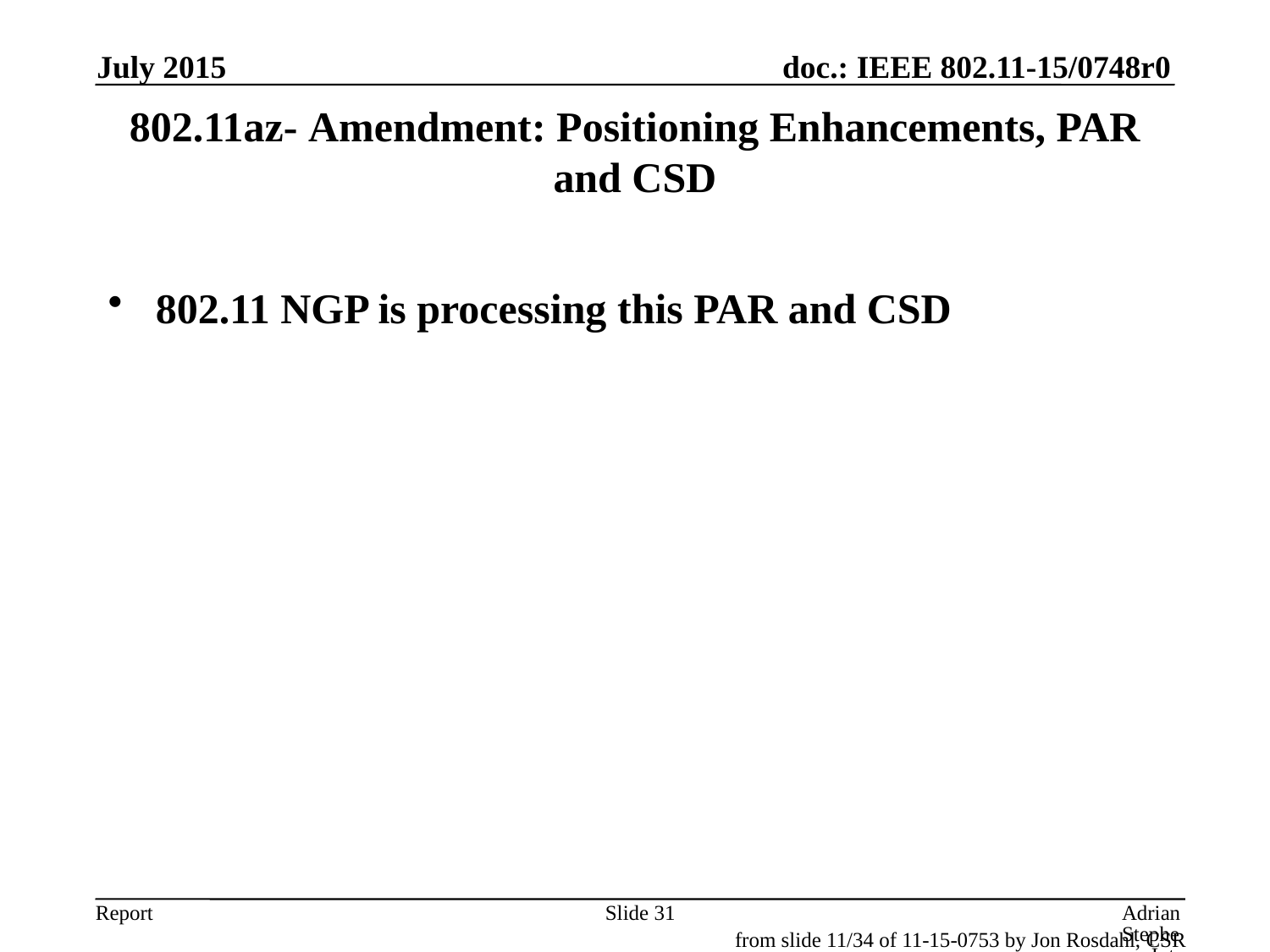

July 2015
# 802.11az- Amendment: Positioning Enhancements, PAR and CSD
802.11 NGP is processing this PAR and CSD
Slide 31
Adrian Stephens, Intel
from slide 11/34 of 11-15-0753 by Jon Rosdahl, CSR